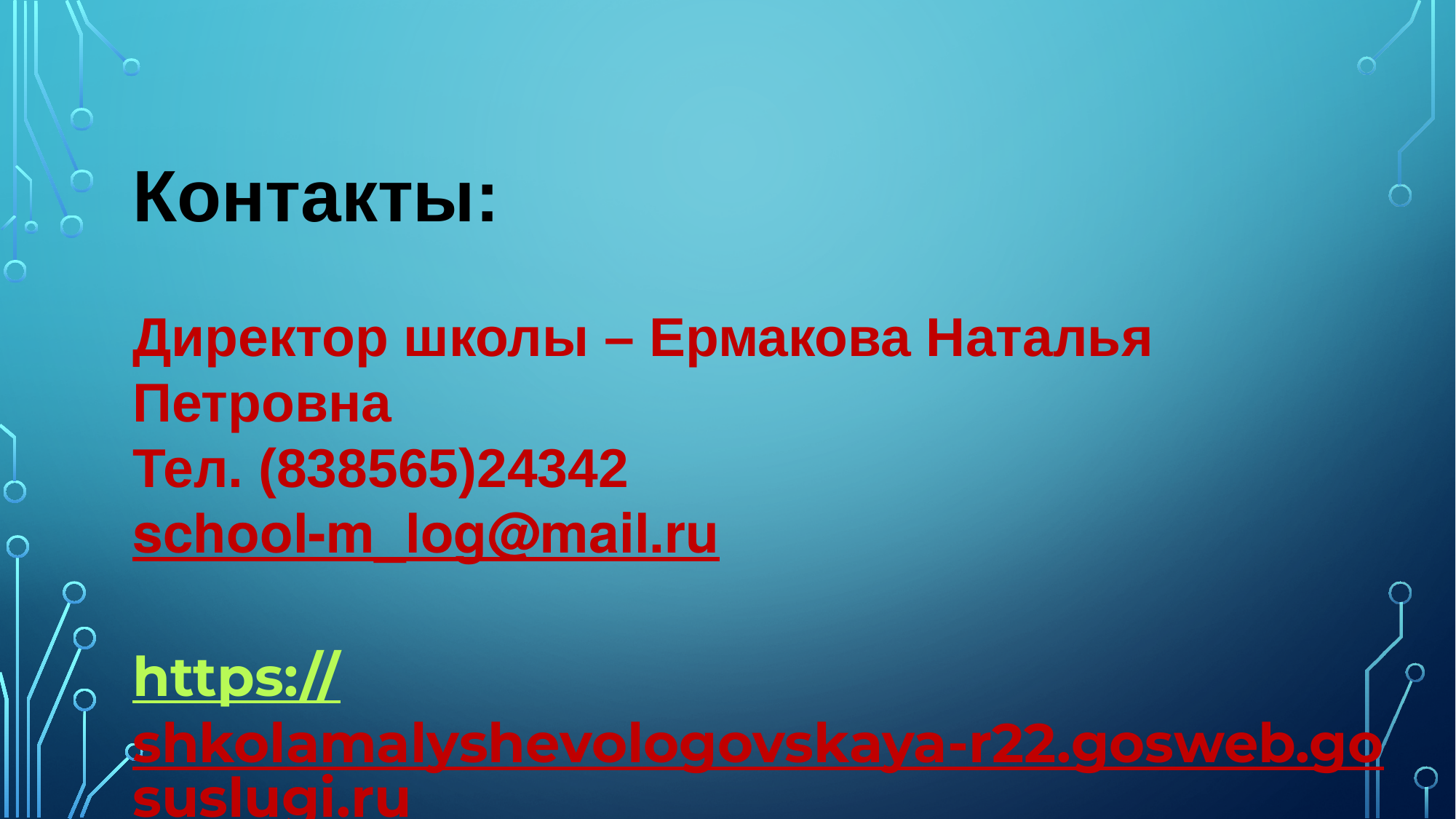

Контакты:

Директор школы – Ермакова Наталья Петровна
Тел. (838565)24342
school-m_log@mail.ru

https://shkolamalyshevologovskaya-r22.gosweb.gosuslugi.ru